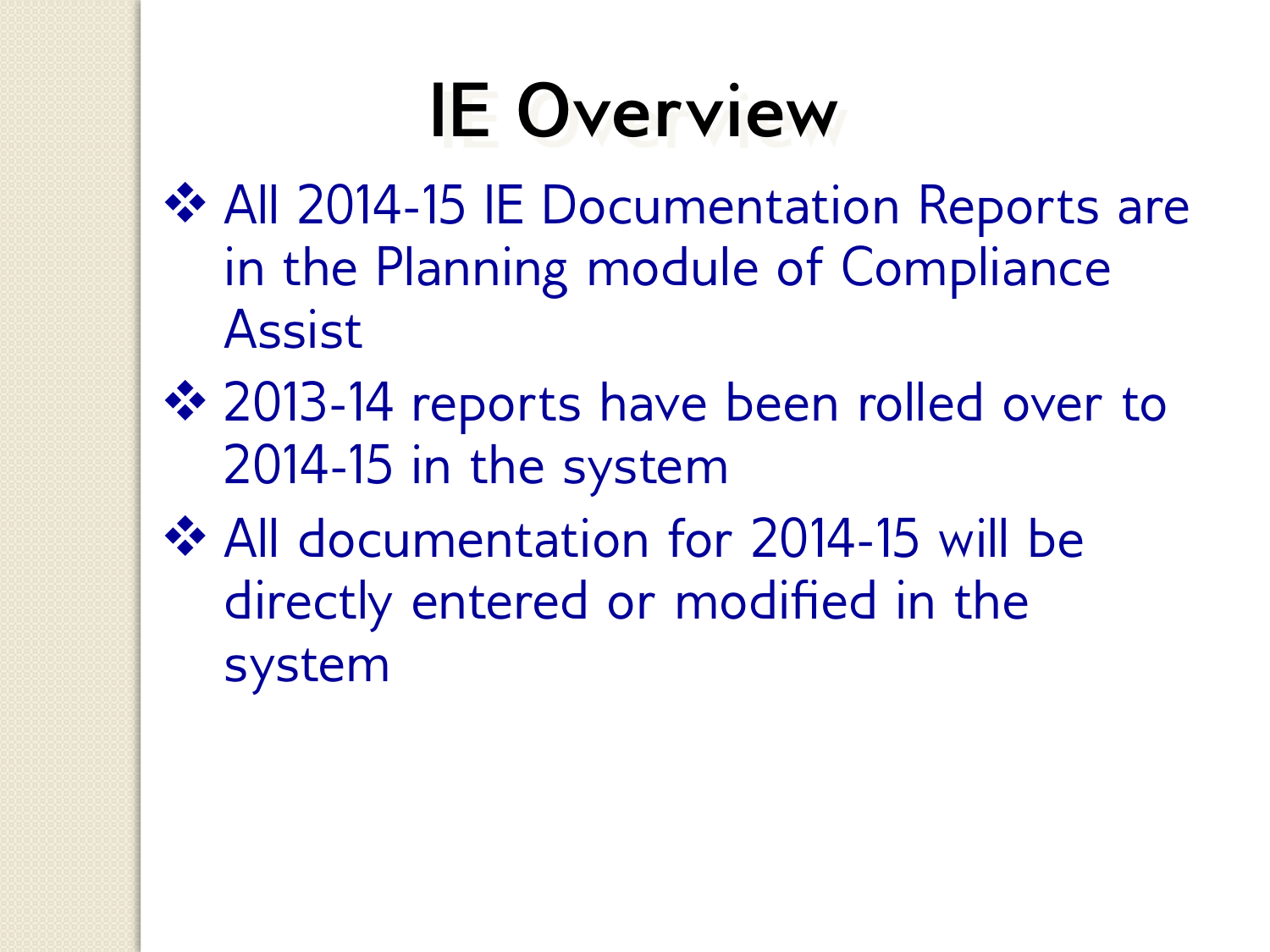

IE Overview
All 2014-15 IE Documentation Reports are in the Planning module of Compliance Assist
2013-14 reports have been rolled over to 2014-15 in the system
All documentation for 2014-15 will be directly entered or modified in the system